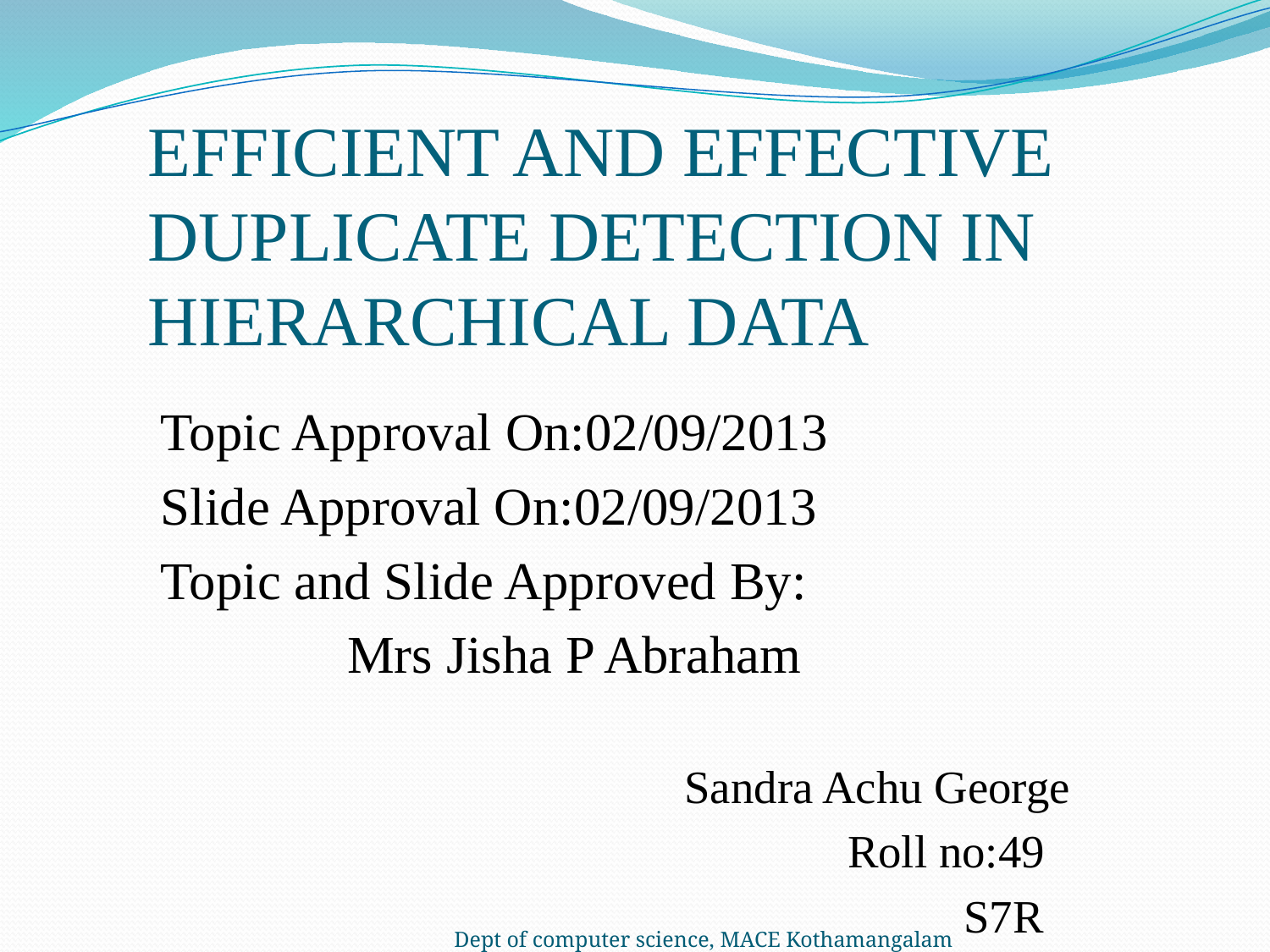

# EFFICIENT AND EFFECTIVE DUPLICATE DETECTION IN HIERARCHICAL DATA
Topic Approval On:02/09/2013
Slide Approval On:02/09/2013
Topic and Slide Approved By:
              Mrs Jisha P Abraham
                                             Sandra Achu George
                                                           Roll no:49
                                                                     S7R

Dept of computer science, MACE Kothamangalam